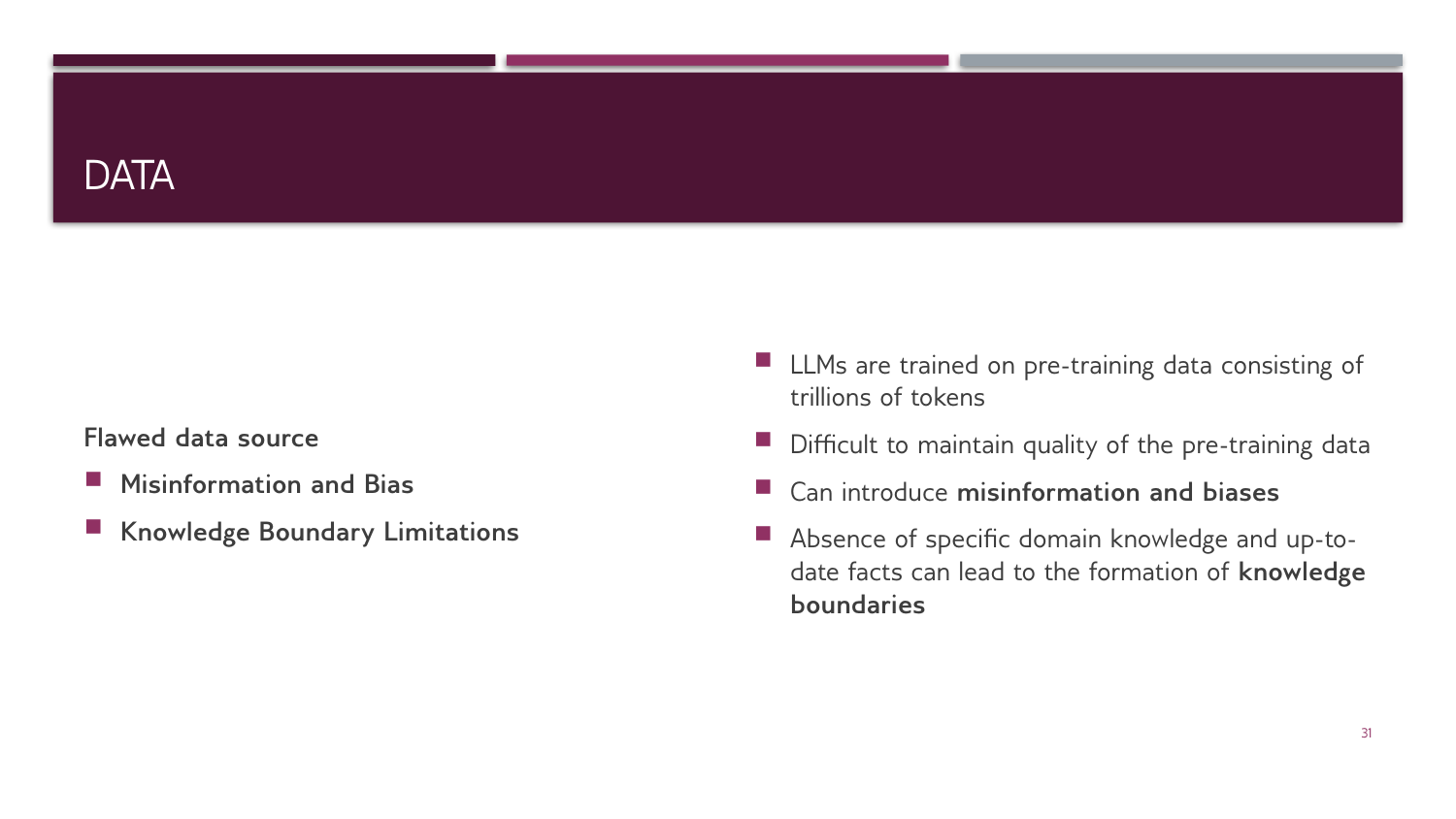

# Data
Flawed data source
Misinformation and Bias
Knowledge Boundary Limitations
LLMs are trained on pre-training data consisting of trillions of tokens
Difficult to maintain quality of the pre-training data
Can introduce misinformation and biases
Absence of specific domain knowledge and up-to-date facts can lead to the formation of knowledge boundaries
31